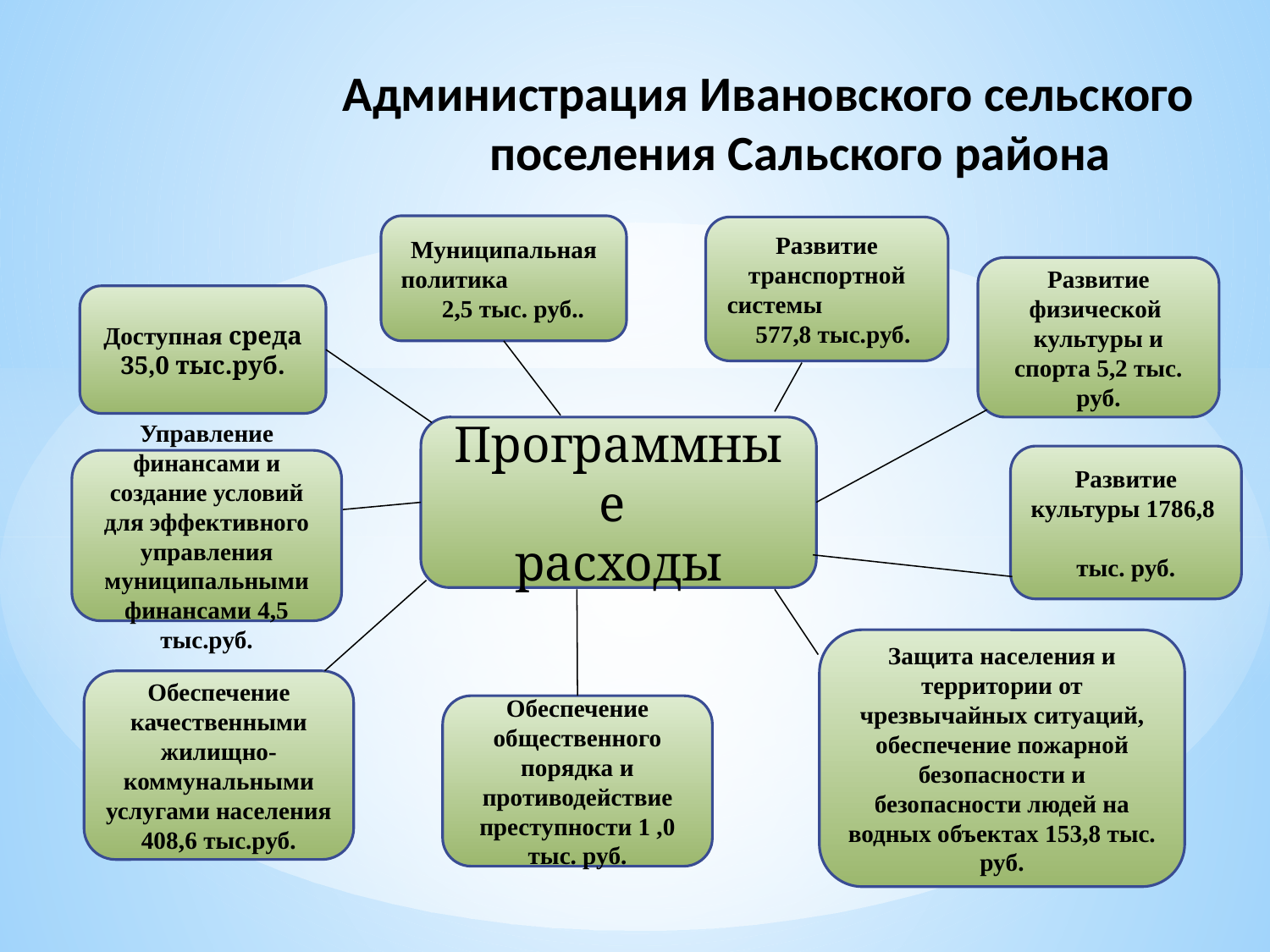

# Администрация Ивановского сельского поселения Сальского района
Муниципальная политика                    2,5 тыс. руб..
Развитие транспортной системы                    577,8 тыс.руб.
Развитие физической  культуры и спорта 5,2 тыс. руб.
Доступная среда 35,0 тыс.руб.
Программные
расходы
Развитие культуры 1786,8                              тыс. руб.
Управление финансами и создание условий для эффективного управления муниципальными финансами 4,5 тыс.руб.
Защита населения и территории от чрезвычайных ситуаций, обеспечение пожарной безопасности и безопасности людей на водных объектах 153,8 тыс. руб.
Обеспечение качественными жилищно-коммунальными услугами населения 408,6 тыс.руб.
Обеспечение общественного порядка и противодействие преступности 1 ,0 тыс. руб.